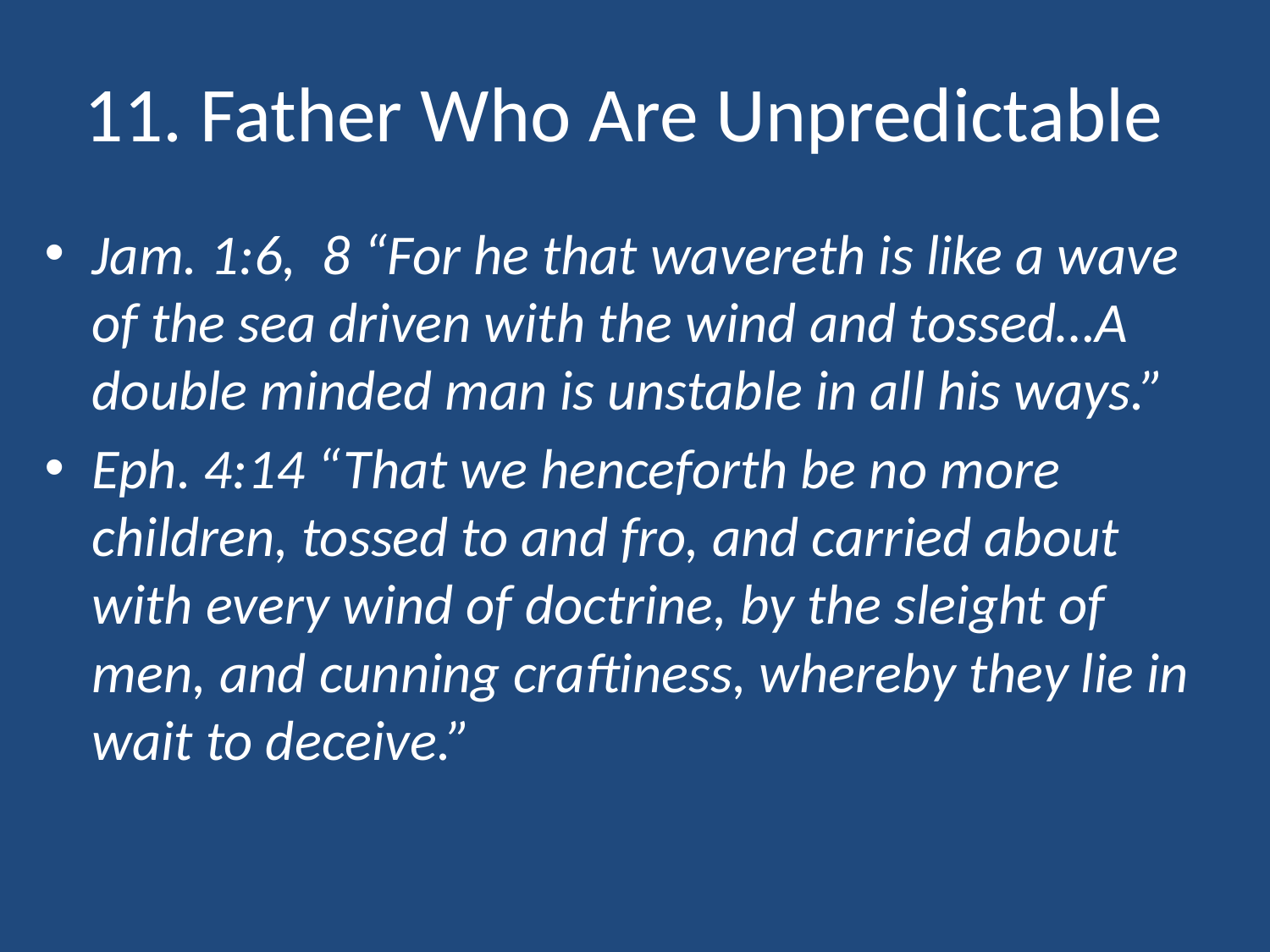

# 11. Father Who Are Unpredictable
Jam. 1:6,  8 “For he that wavereth is like a wave of the sea driven with the wind and tossed…A double minded man is unstable in all his ways.”
Eph. 4:14 “That we henceforth be no more children, tossed to and fro, and carried about with every wind of doctrine, by the sleight of men, and cunning craftiness, whereby they lie in wait to deceive.”